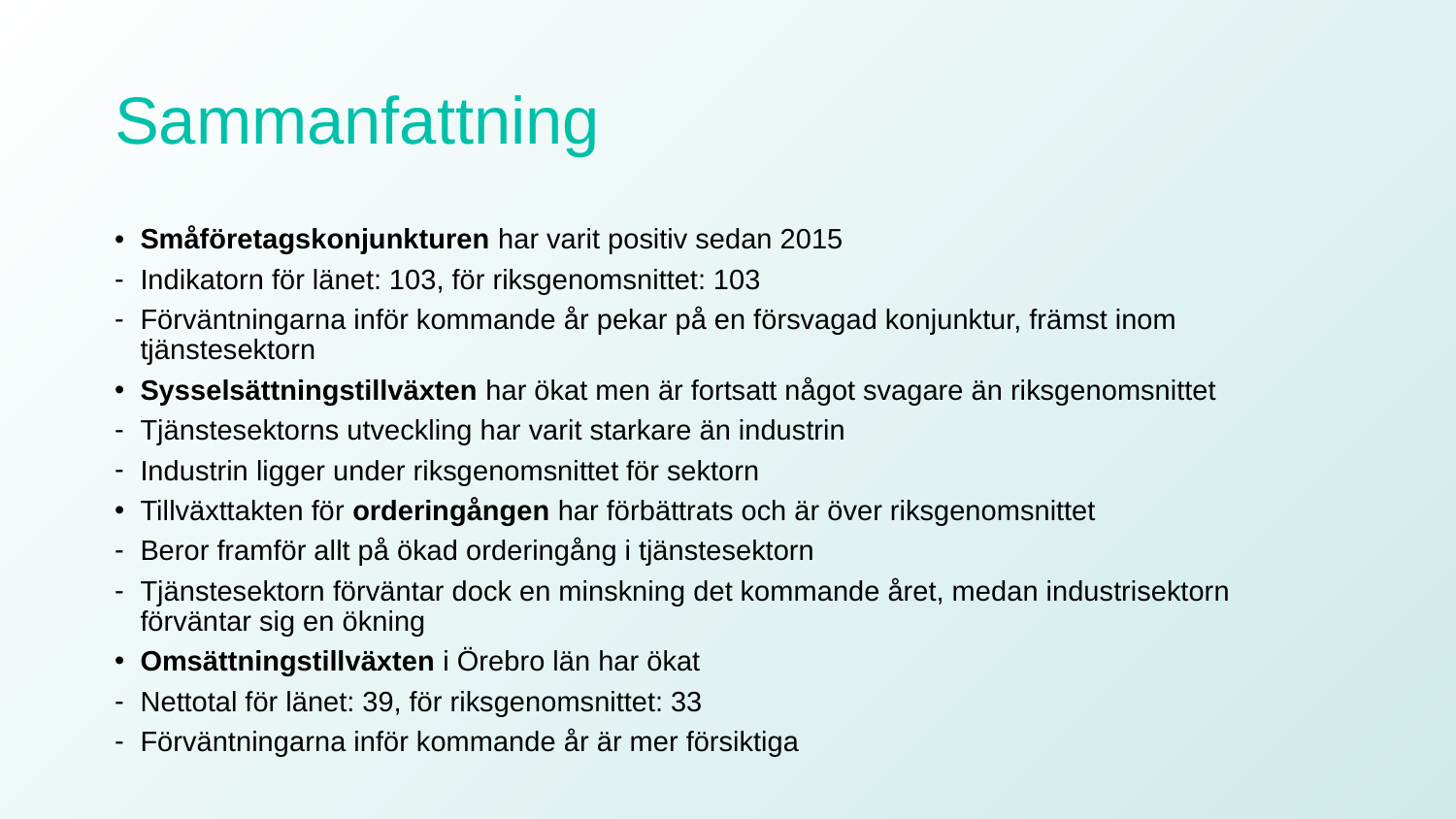

# Sammanfattning
Småföretagskonjunkturen har varit positiv sedan 2015
Indikatorn för länet: 103, för riksgenomsnittet: 103
Förväntningarna inför kommande år pekar på en försvagad konjunktur, främst inom tjänstesektorn
Sysselsättningstillväxten har ökat men är fortsatt något svagare än riksgenomsnittet
Tjänstesektorns utveckling har varit starkare än industrin
Industrin ligger under riksgenomsnittet för sektorn
Tillväxttakten för orderingången har förbättrats och är över riksgenomsnittet
Beror framför allt på ökad orderingång i tjänstesektorn
Tjänstesektorn förväntar dock en minskning det kommande året, medan industrisektorn förväntar sig en ökning
Omsättningstillväxten i Örebro län har ökat
Nettotal för länet: 39, för riksgenomsnittet: 33
Förväntningarna inför kommande år är mer försiktiga